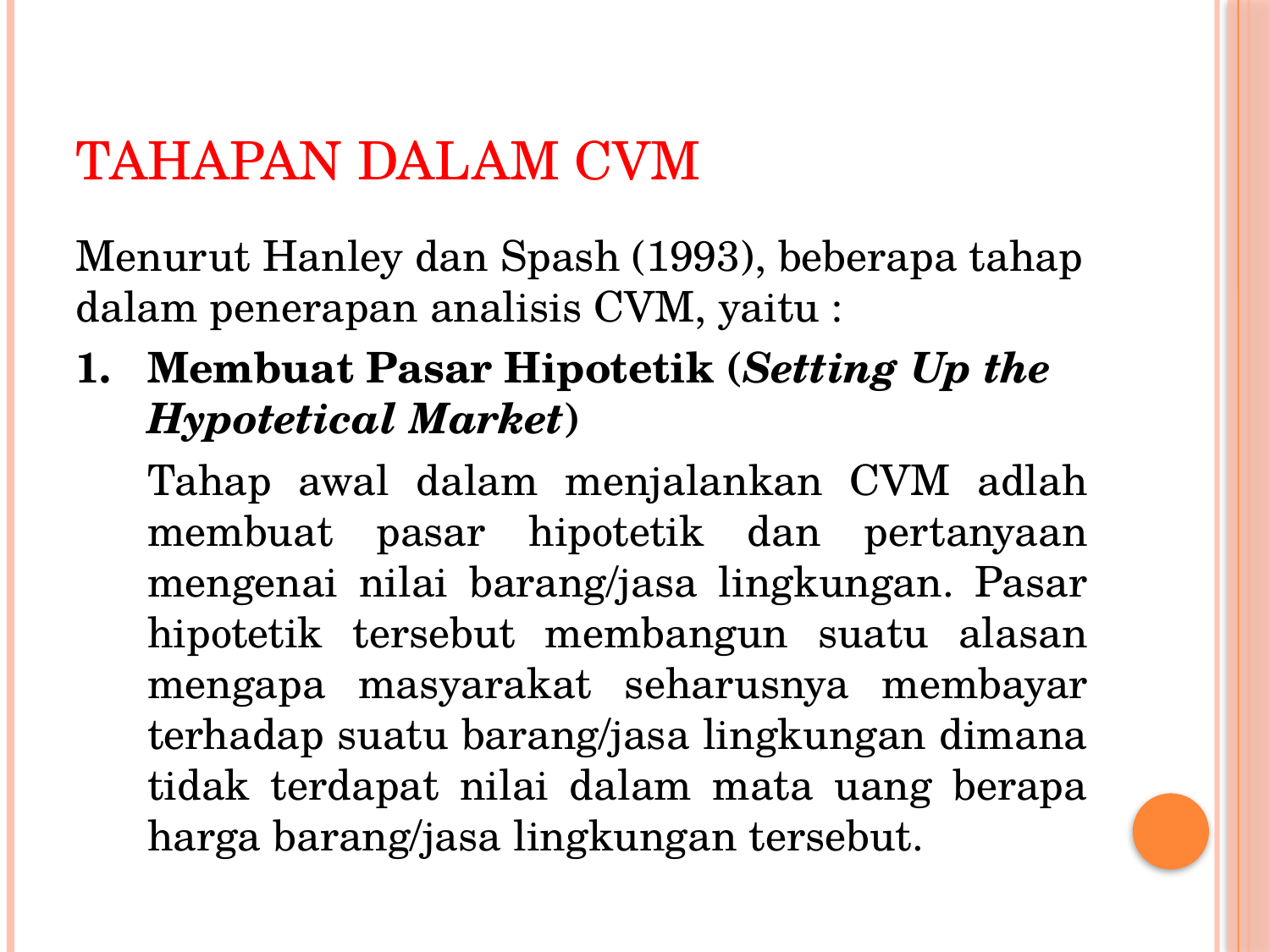

# TAHAPAN DALAM CVM
Menurut Hanley dan Spash (1993), beberapa tahap dalam penerapan analisis CVM, yaitu :
Membuat Pasar Hipotetik (Setting Up the Hypotetical Market)
Tahap awal dalam menjalankan CVM adlah membuat pasar hipotetik dan pertanyaan mengenai nilai barang/jasa lingkungan. Pasar hipotetik tersebut membangun suatu alasan mengapa masyarakat seharusnya membayar terhadap suatu barang/jasa lingkungan dimana tidak terdapat nilai dalam mata uang berapa harga barang/jasa lingkungan tersebut.